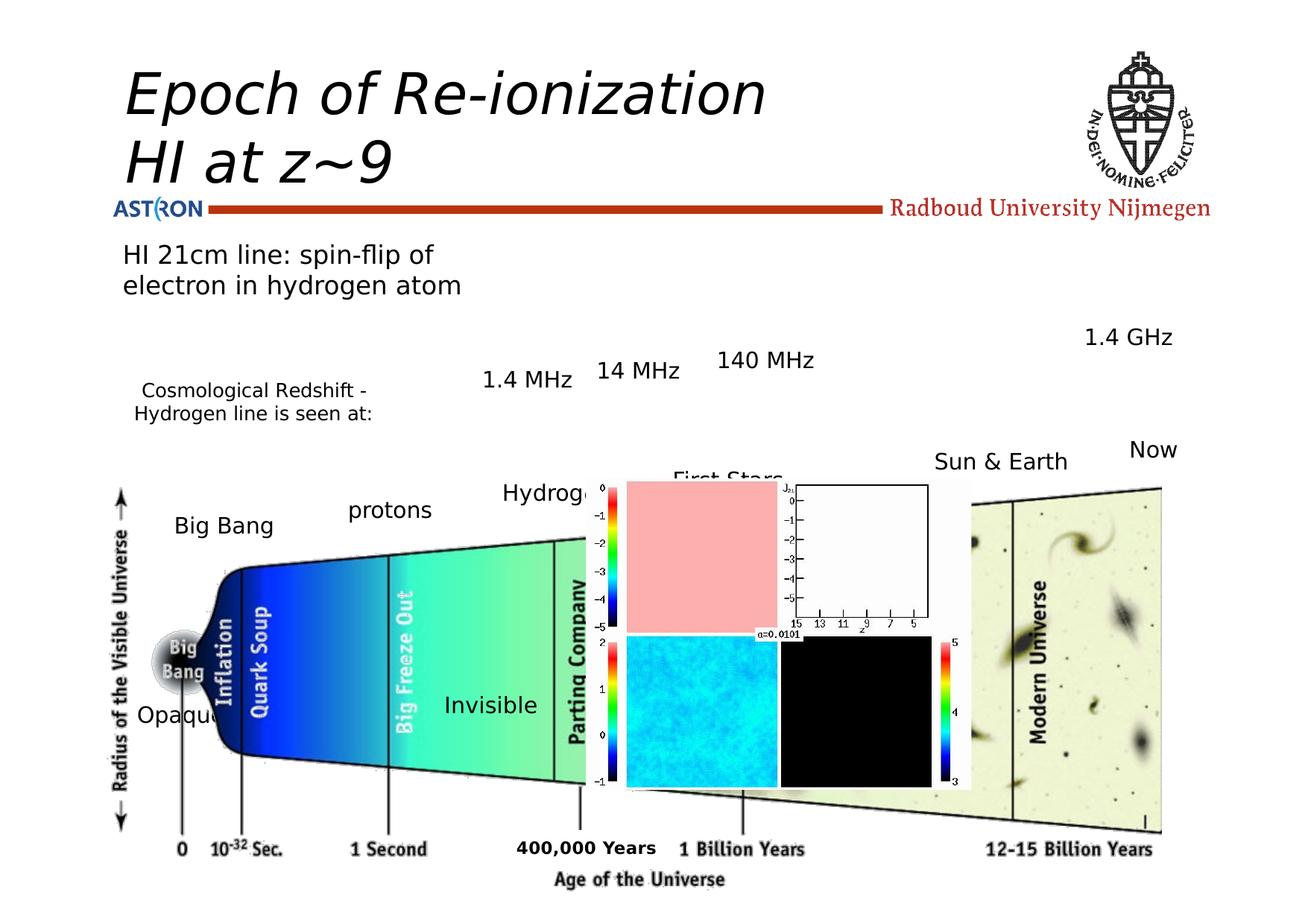

Epoch of Re-ionization HI at z~9
HI 21cm line: spin-flip of electron in hydrogen atom
1.4 GHz
140 MHz
14 MHz
1.4 MHz
Cosmological Redshift - Hydrogen line is seen at:
Now

Sun & Earth
First Stars

Hydrog
en

Formation of Earth

protons

Big Bang

Invisible
Opaque

400,000 Years